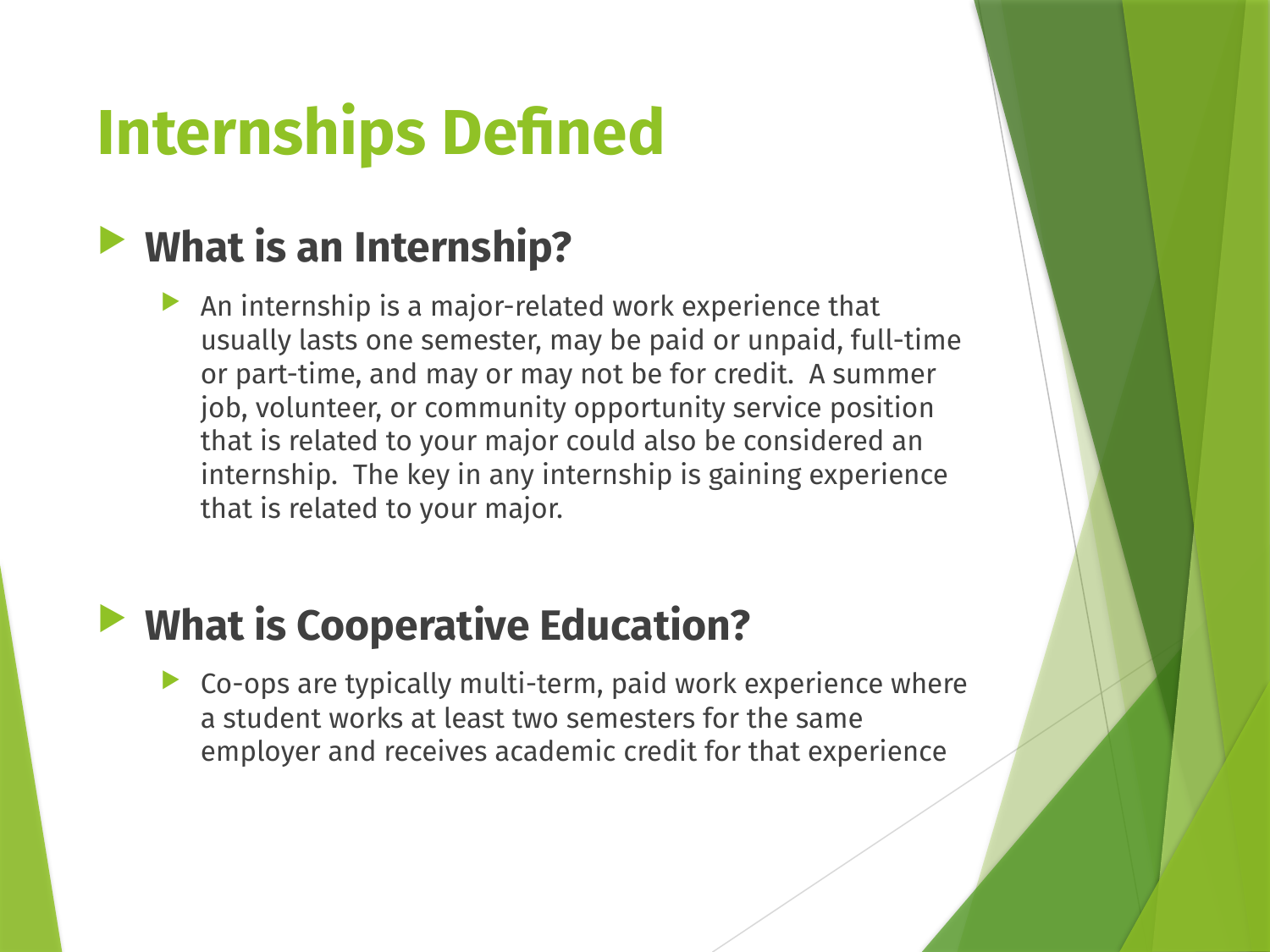

# Internships Defined
What is an Internship?
An internship is a major-related work experience that usually lasts one semester, may be paid or unpaid, full-time or part-time, and may or may not be for credit.  A summer job, volunteer, or community opportunity service position that is related to your major could also be considered an internship.  The key in any internship is gaining experience that is related to your major.

What is Cooperative Education?
Co-ops are typically multi-term, paid work experience where a student works at least two semesters for the same employer and receives academic credit for that experience